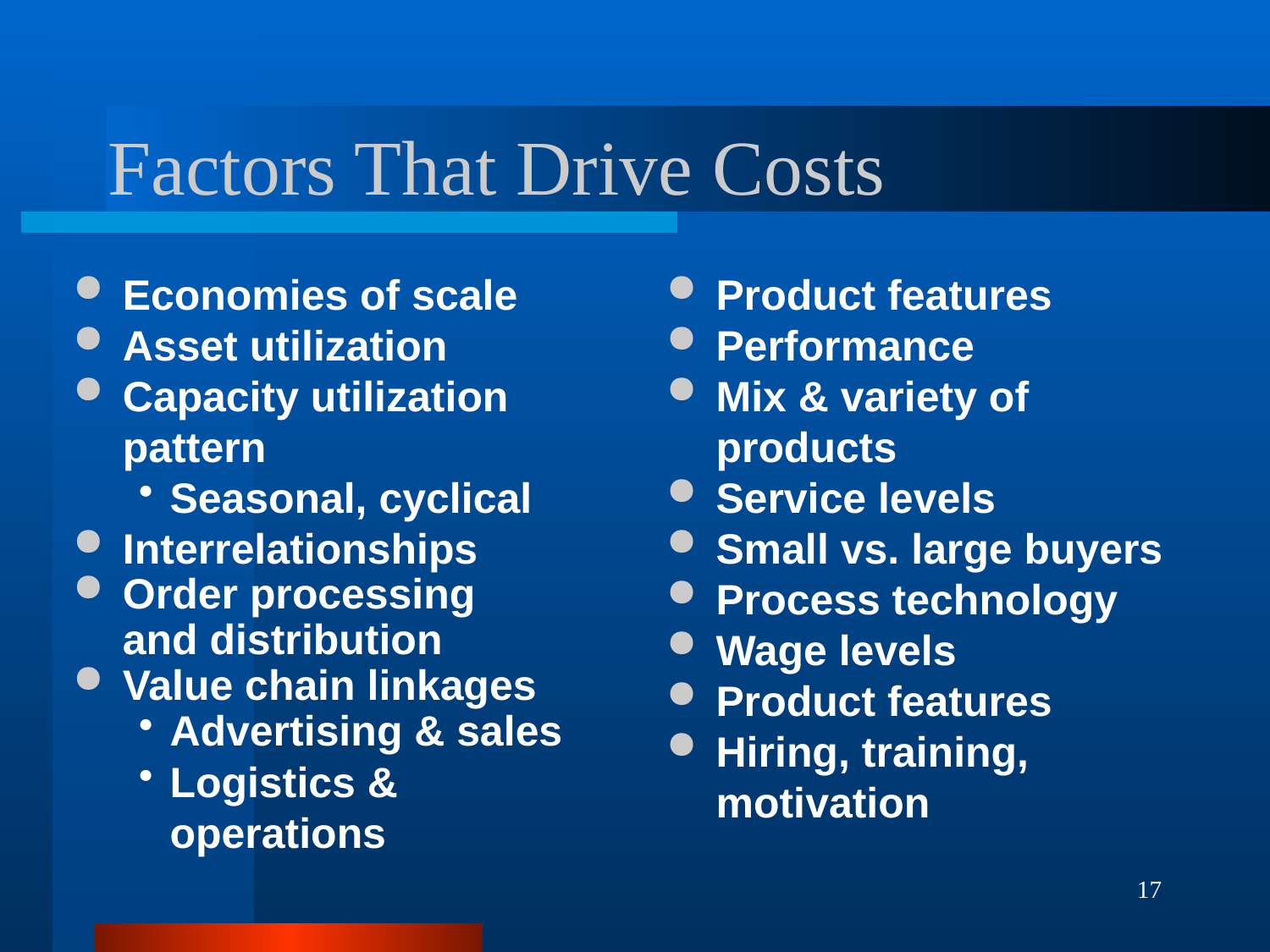

# Factors That Drive Costs
Economies of scale
Asset utilization
Capacity utilization pattern
Seasonal, cyclical
Interrelationships
Order processing
	and distribution
Value chain linkages
Advertising & sales
Logistics & operations
Product features
Performance
Mix & variety of products
Service levels
Small vs. large buyers
Process technology
Wage levels
Product features
Hiring, training, motivation
17